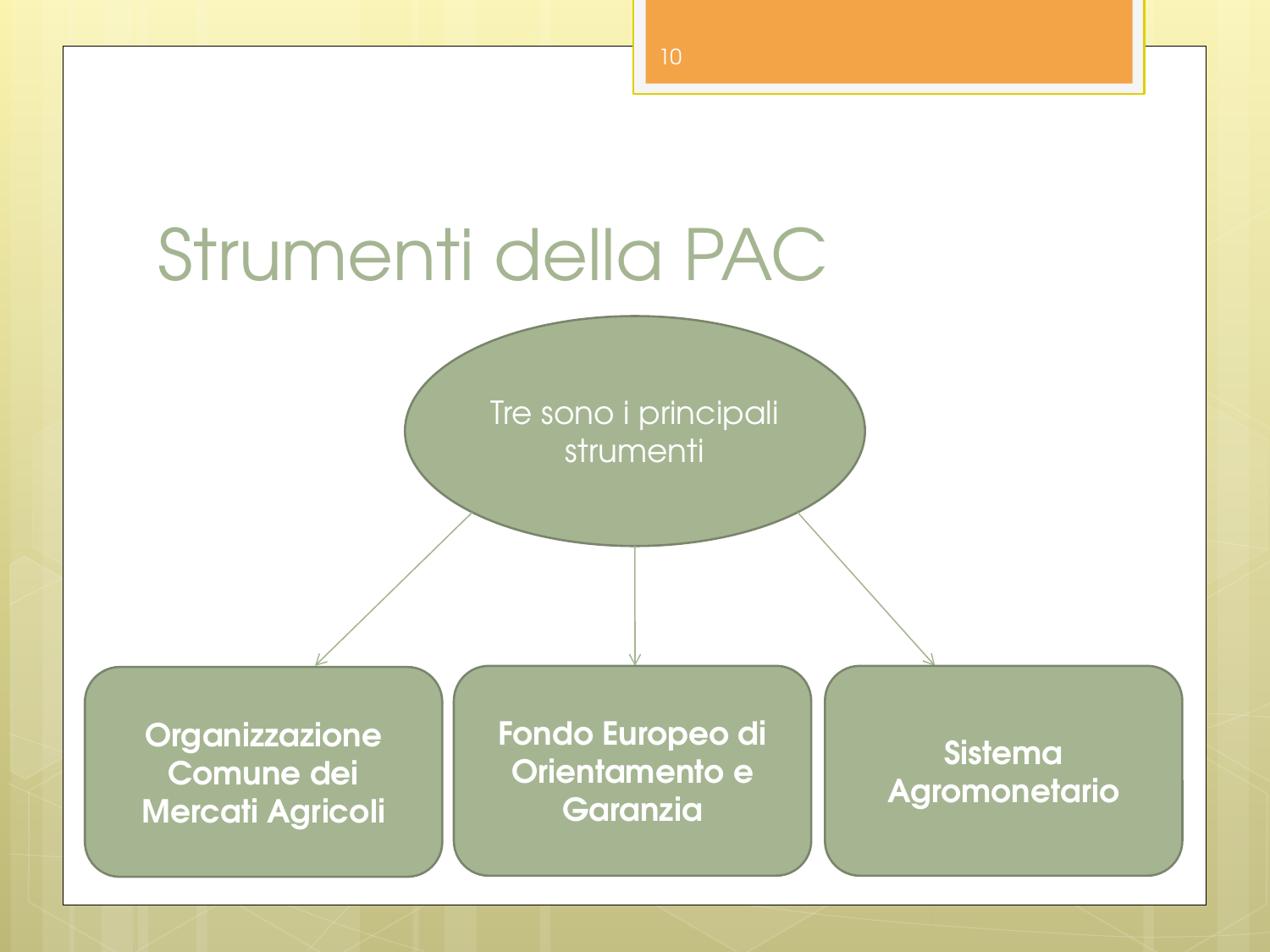

10
# Strumenti della PAC
Tre sono i principali strumenti
Fondo Europeo di Orientamento e Garanzia
Sistema Agromonetario
Organizzazione Comune dei Mercati Agricoli